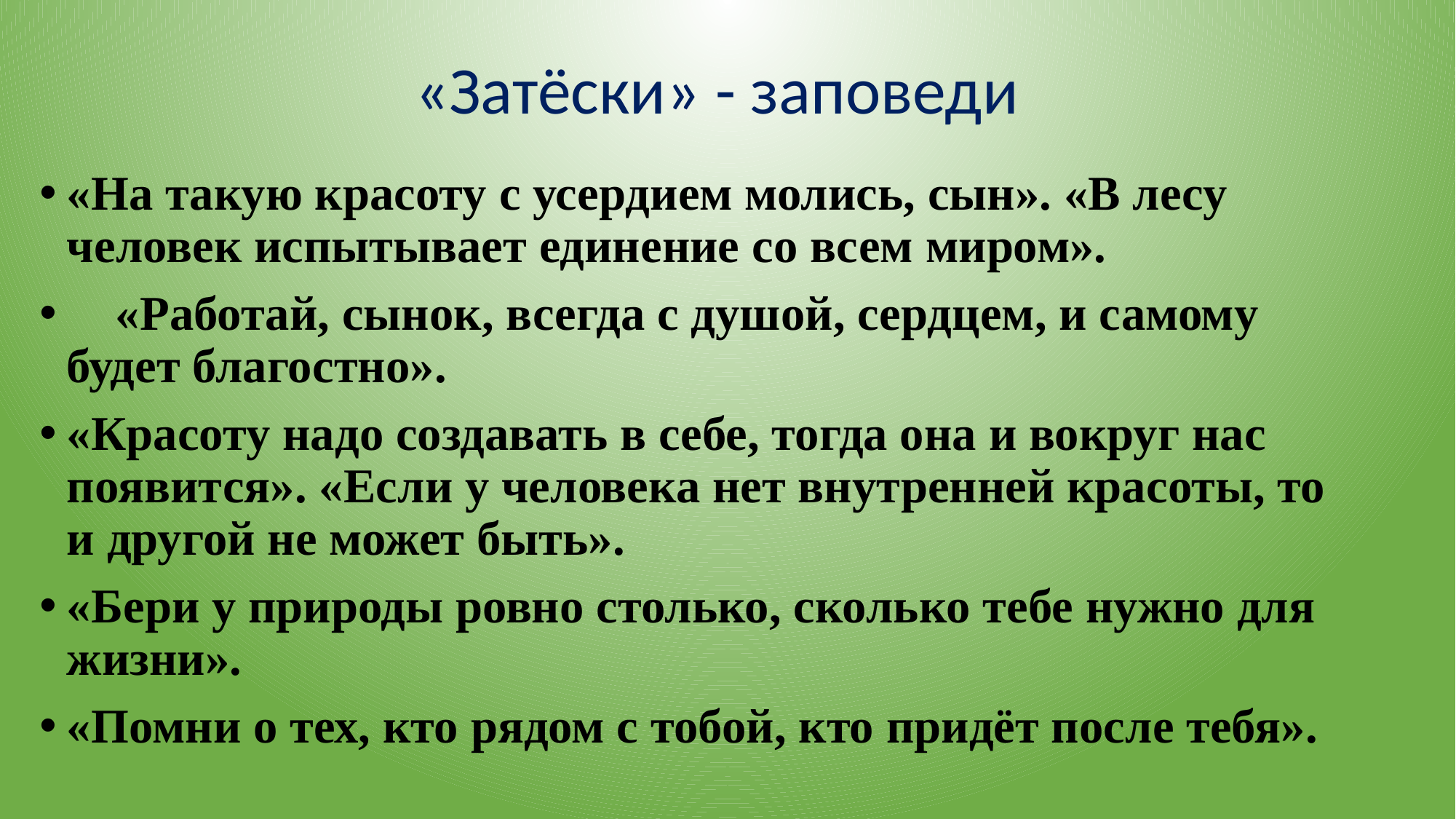

# «Затёски» - заповеди
«На такую красоту с усердием молись, сын». «В лесу человек испытывает единение со всем миром».
    «Работай, сынок, всегда с душой, сердцем, и самому будет благостно».
«Красоту надо создавать в себе, тогда она и вокруг нас появится». «Если у человека нет внутренней красоты, то и другой не может быть».
«Бери у природы ровно столько, сколько тебе нужно для жизни».
«Помни о тех, кто рядом с тобой, кто придёт после тебя».